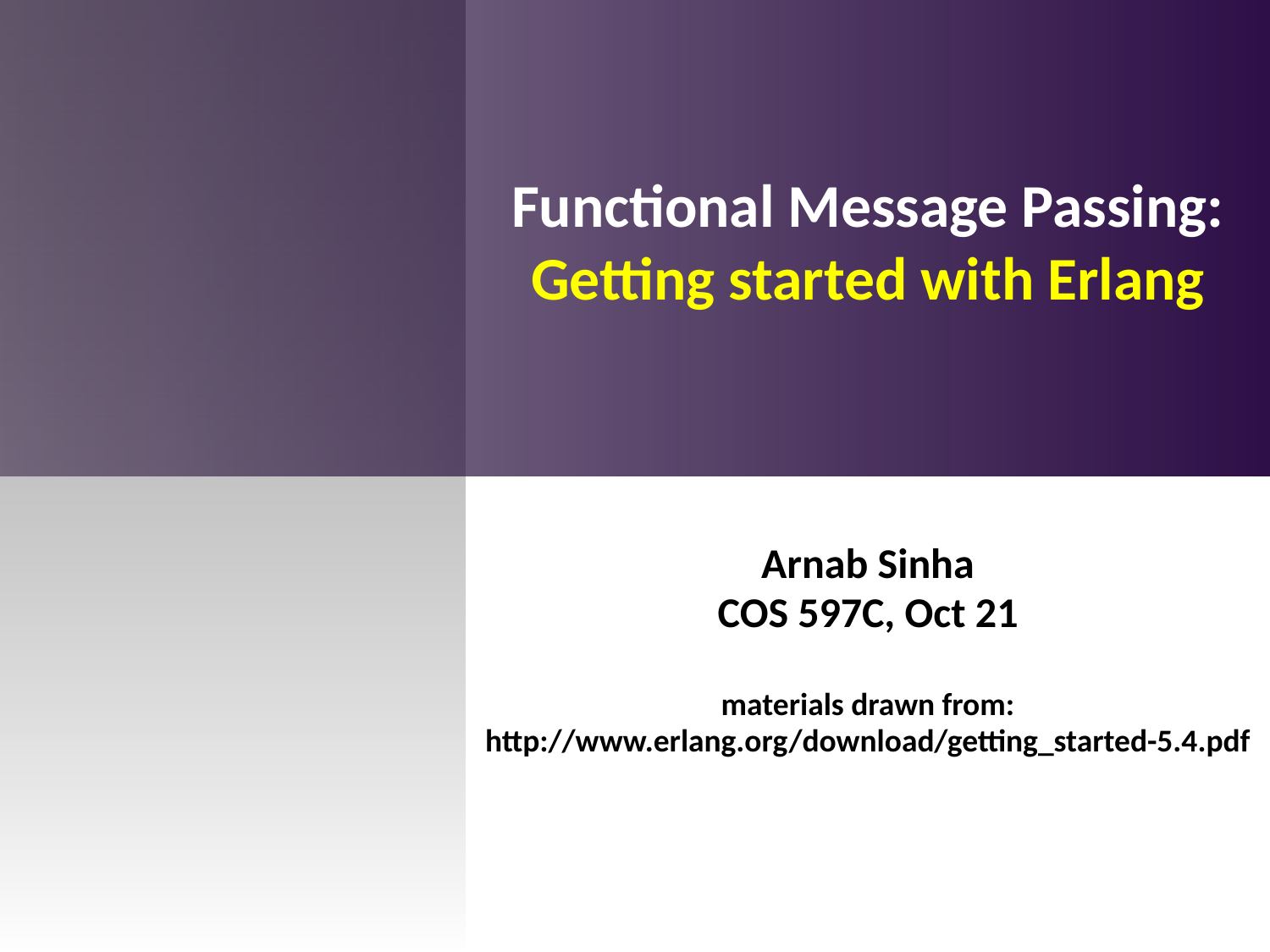

# Functional Message Passing: Getting started with Erlang
Arnab Sinha
COS 597C, Oct 21

materials drawn from:
http://www.erlang.org/download/getting_started-5.4.pdf